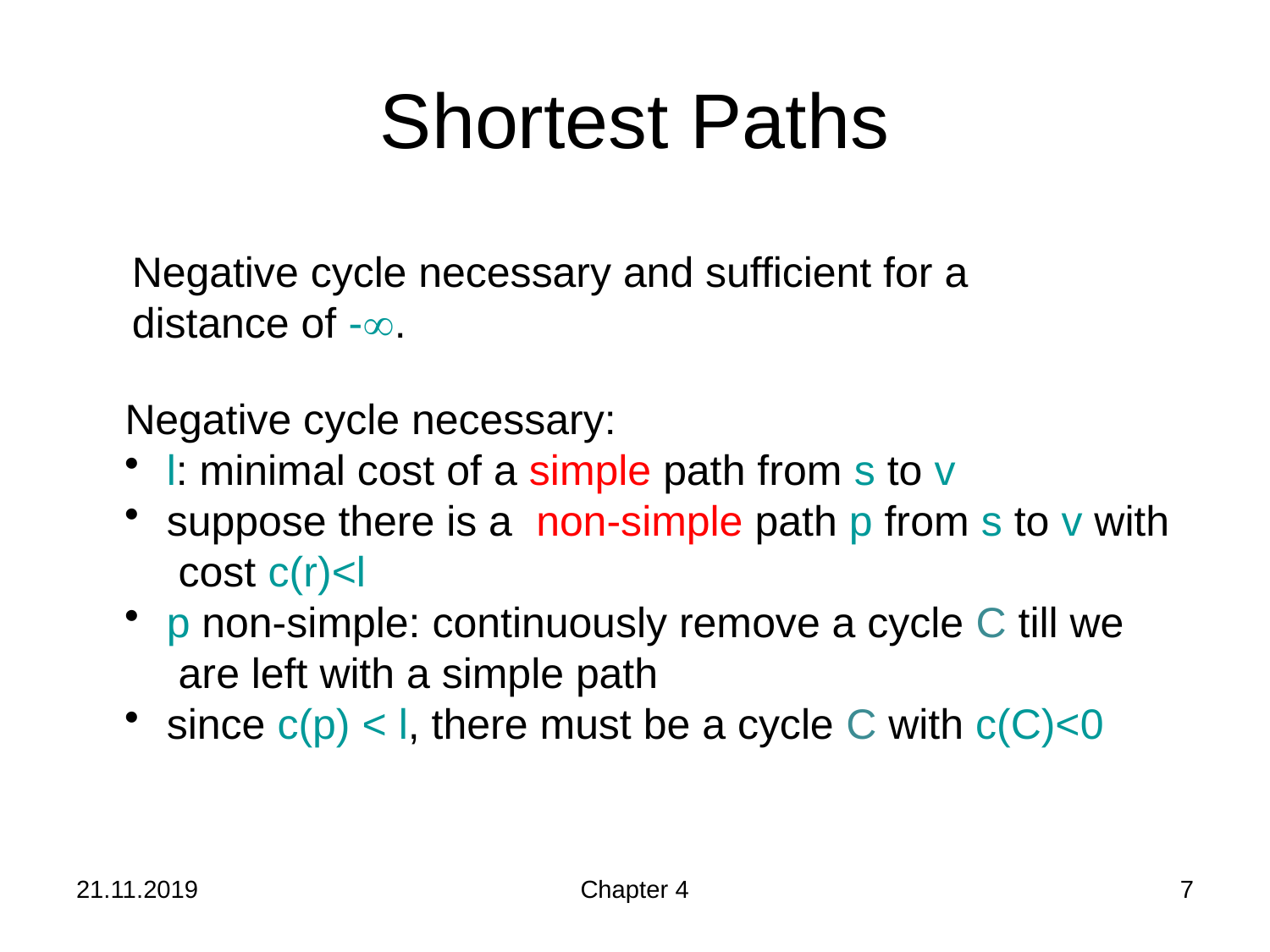

# Shortest Paths
Negative cycle necessary and sufficient for a
distance of -∞.
Negative cycle necessary:
 l: minimal cost of a simple path from s to v
 suppose there is a  non-simple path p from s to v with
  cost c(r)<l
 p non-simple: continuously remove a cycle C till we
  are left with a simple path
 since c(p) < l, there must be a cycle C with c(C)<0
21.11.2019
Chapter 4
7